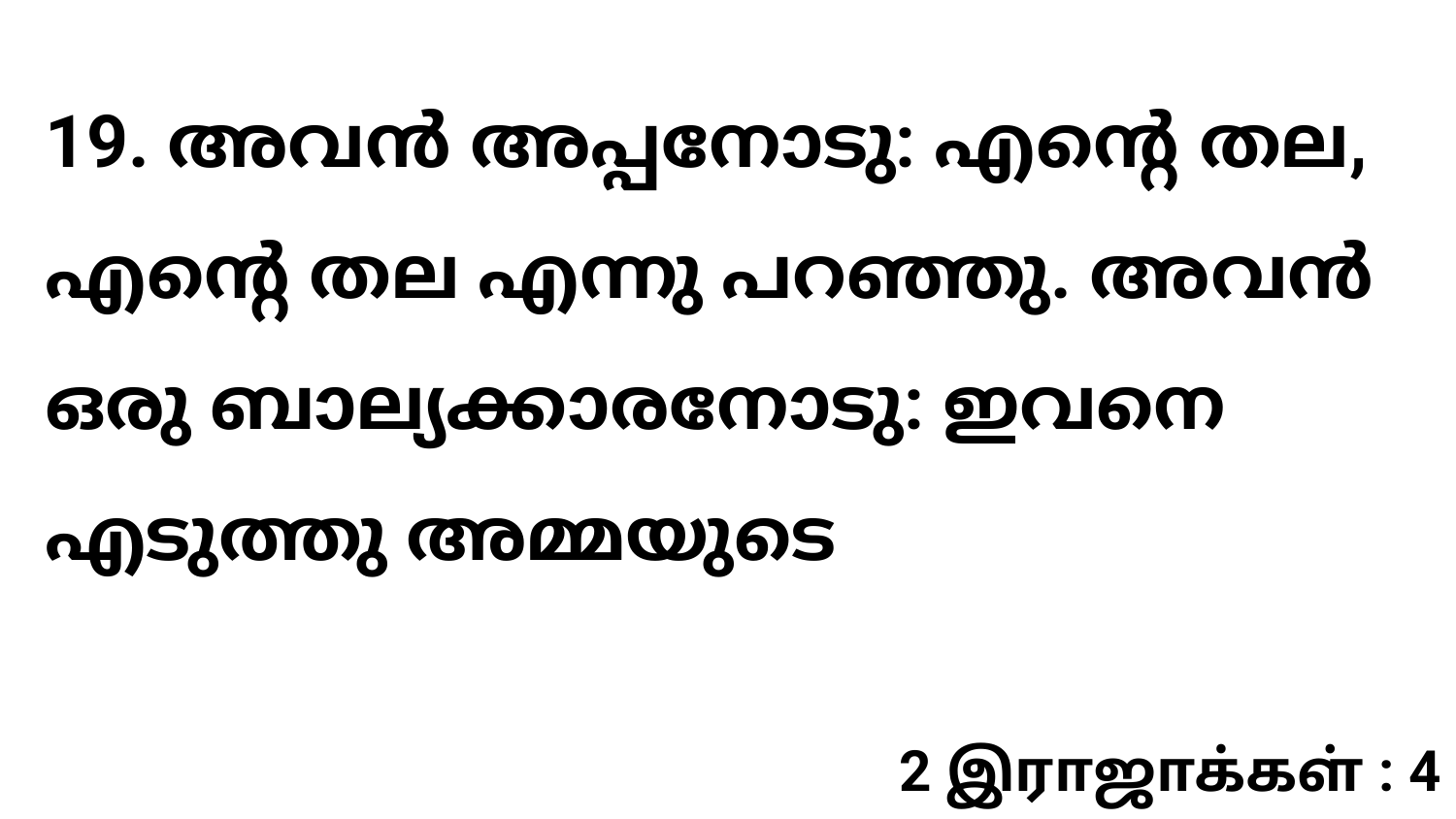

19. അവൻ അപ്പനോടു: എന്റെ തല, എന്റെ തല എന്നു പറഞ്ഞു. അവൻ ഒരു ബാല്യക്കാരനോടു: ഇവനെ എടുത്തു അമ്മയുടെ
2 இராஜாக்கள் : 4